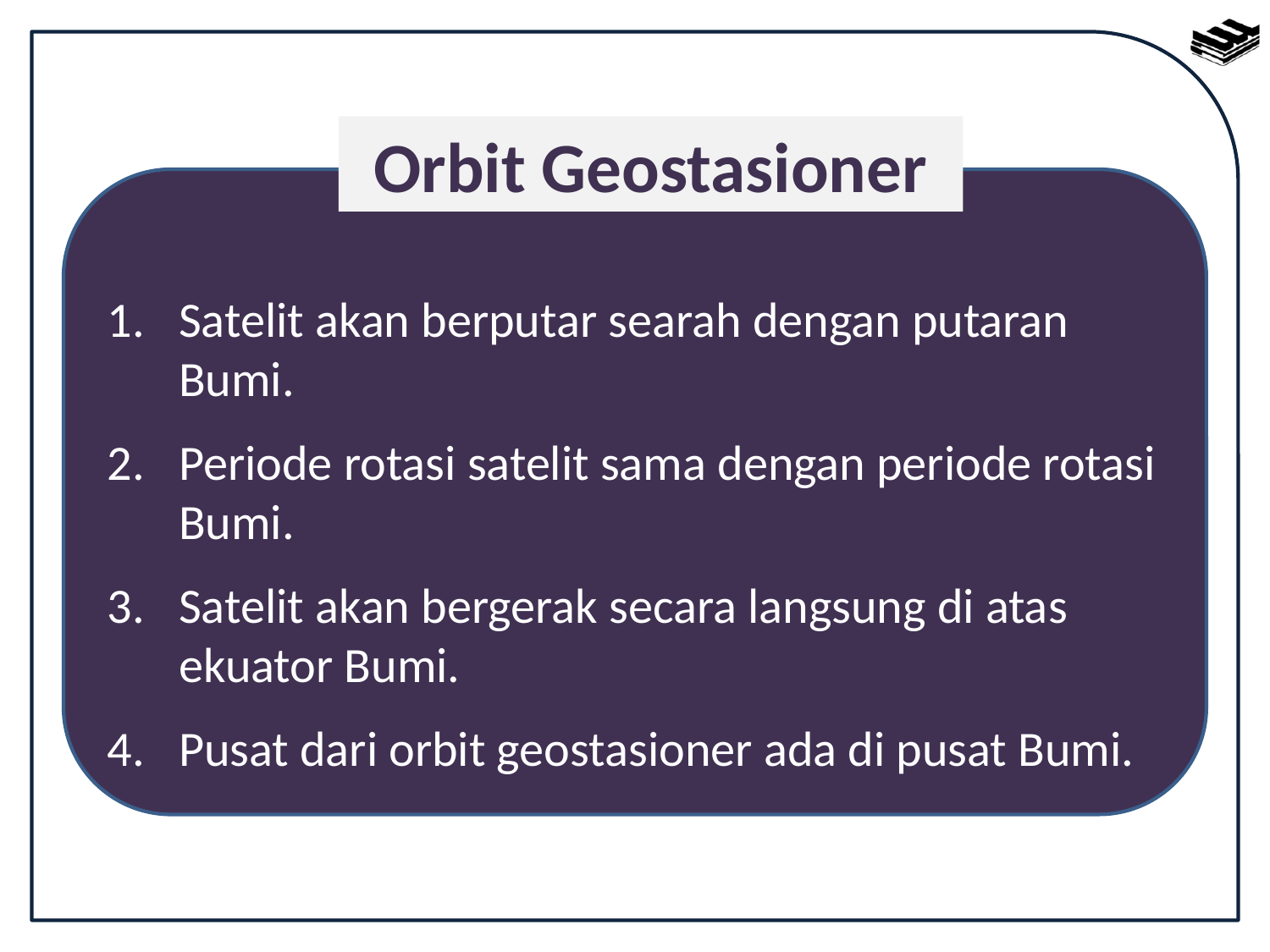

Orbit Geostasioner

Satelit akan berputar searah dengan putaran Bumi.
Periode rotasi satelit sama dengan periode rotasi Bumi.
Satelit akan bergerak secara langsung di atas ekuator Bumi.
Pusat dari orbit geostasioner ada di pusat Bumi.